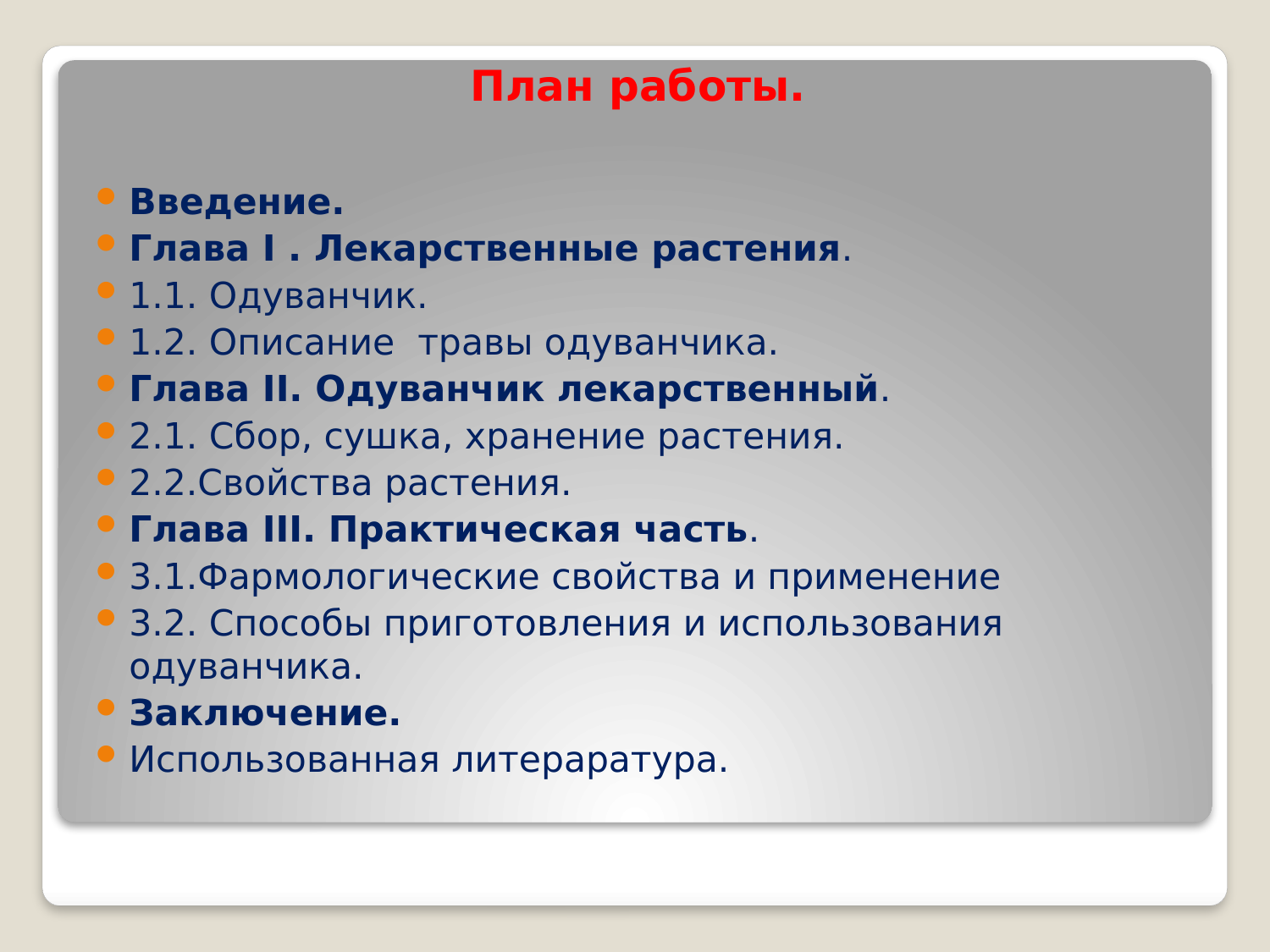

# План работы.
Введение.
Глава I . Лекарственные растения.
1.1. Одуванчик.
1.2. Описание  травы одуванчика.
Глава II. Одуванчик лекарственный.
2.1. Сбор, сушка, хранение растения.
2.2.Свойства растения.
Глава III. Практическая часть.
3.1.Фармологические свойства и применение
3.2. Способы приготовления и использования одуванчика.
Заключение.
Использованная литераратура.